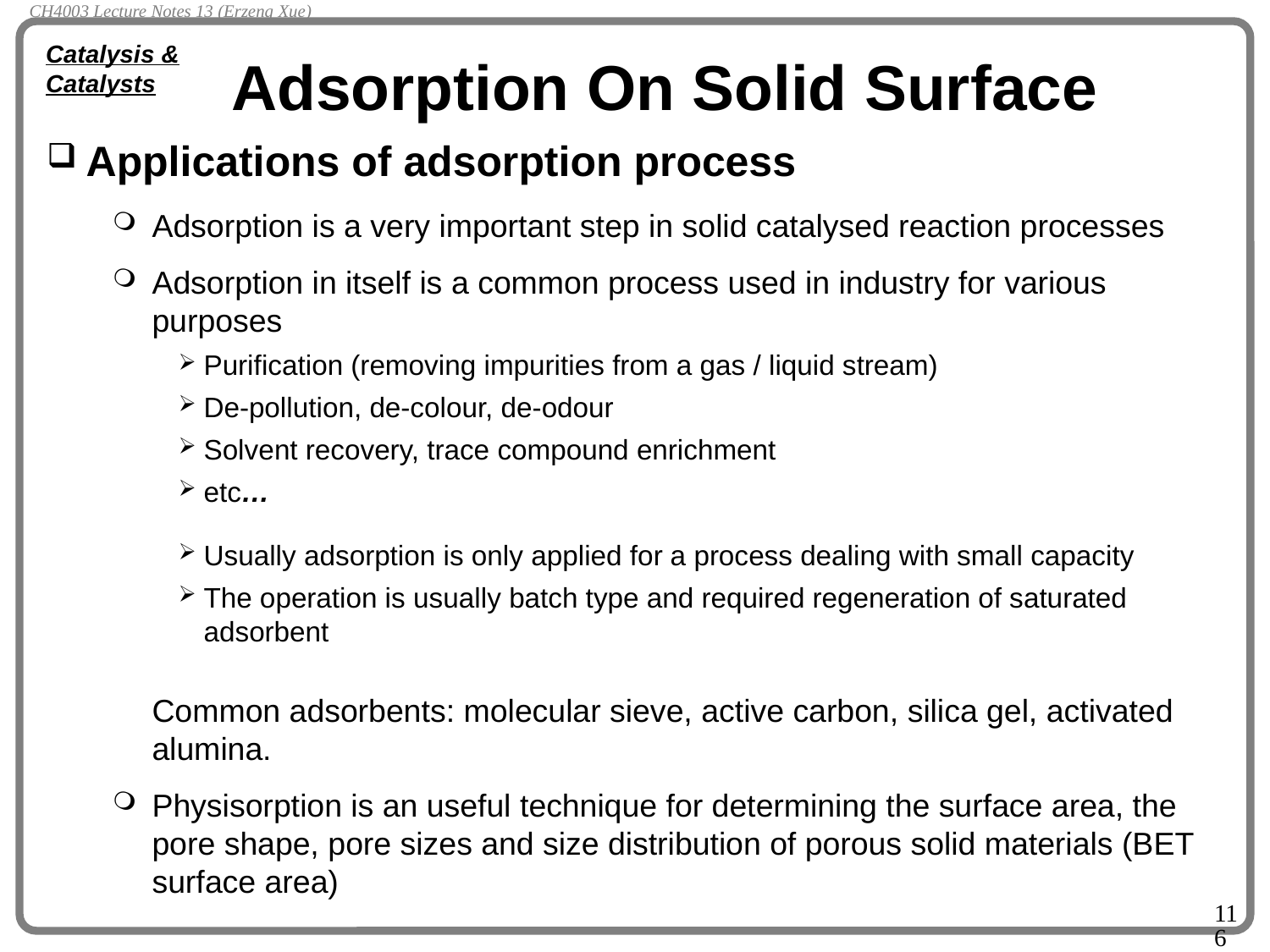

CH4003 Lecture Notes 13 (Erzeng Xue)
Catalysis & Catalysts
# Adsorption On Solid Surface
Applications of adsorption process
Adsorption is a very important step in solid catalysed reaction processes
Adsorption in itself is a common process used in industry for various purposes
Purification (removing impurities from a gas / liquid stream)
De-pollution, de-colour, de-odour
Solvent recovery, trace compound enrichment
etc…

Usually adsorption is only applied for a process dealing with small capacity
The operation is usually batch type and required regeneration of saturated adsorbent
	Common adsorbents: molecular sieve, active carbon, silica gel, activated alumina.
Physisorption is an useful technique for determining the surface area, the pore shape, pore sizes and size distribution of porous solid materials (BET surface area)

116